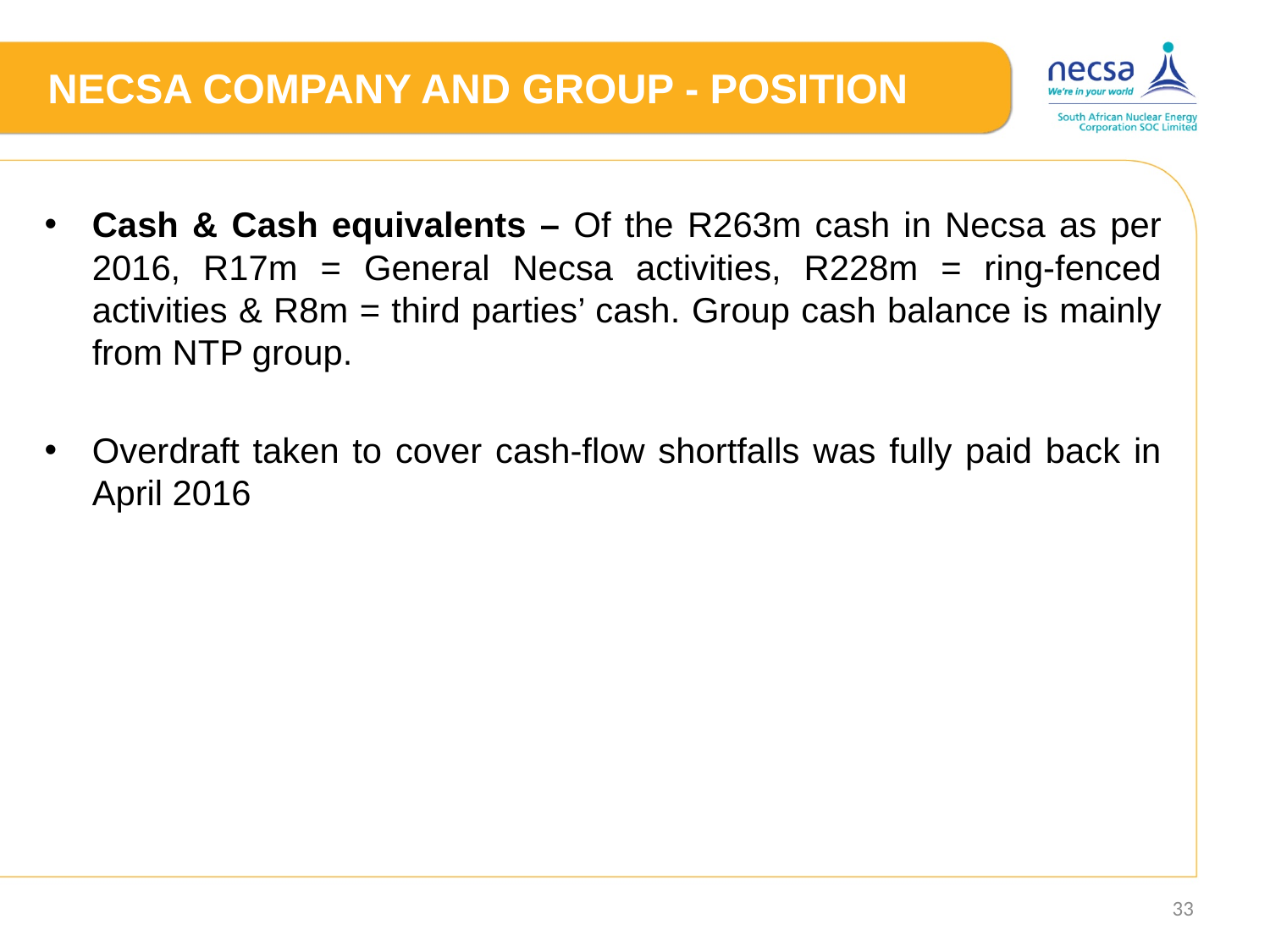

# NECSA COMPANY AND GROUP - POSITION
Cash & Cash equivalents – Of the R263m cash in Necsa as per 2016, R17m = General Necsa activities, R228m = ring-fenced activities & R8m = third parties’ cash. Group cash balance is mainly from NTP group.

Overdraft taken to cover cash-flow shortfalls was fully paid back in April 2016

33